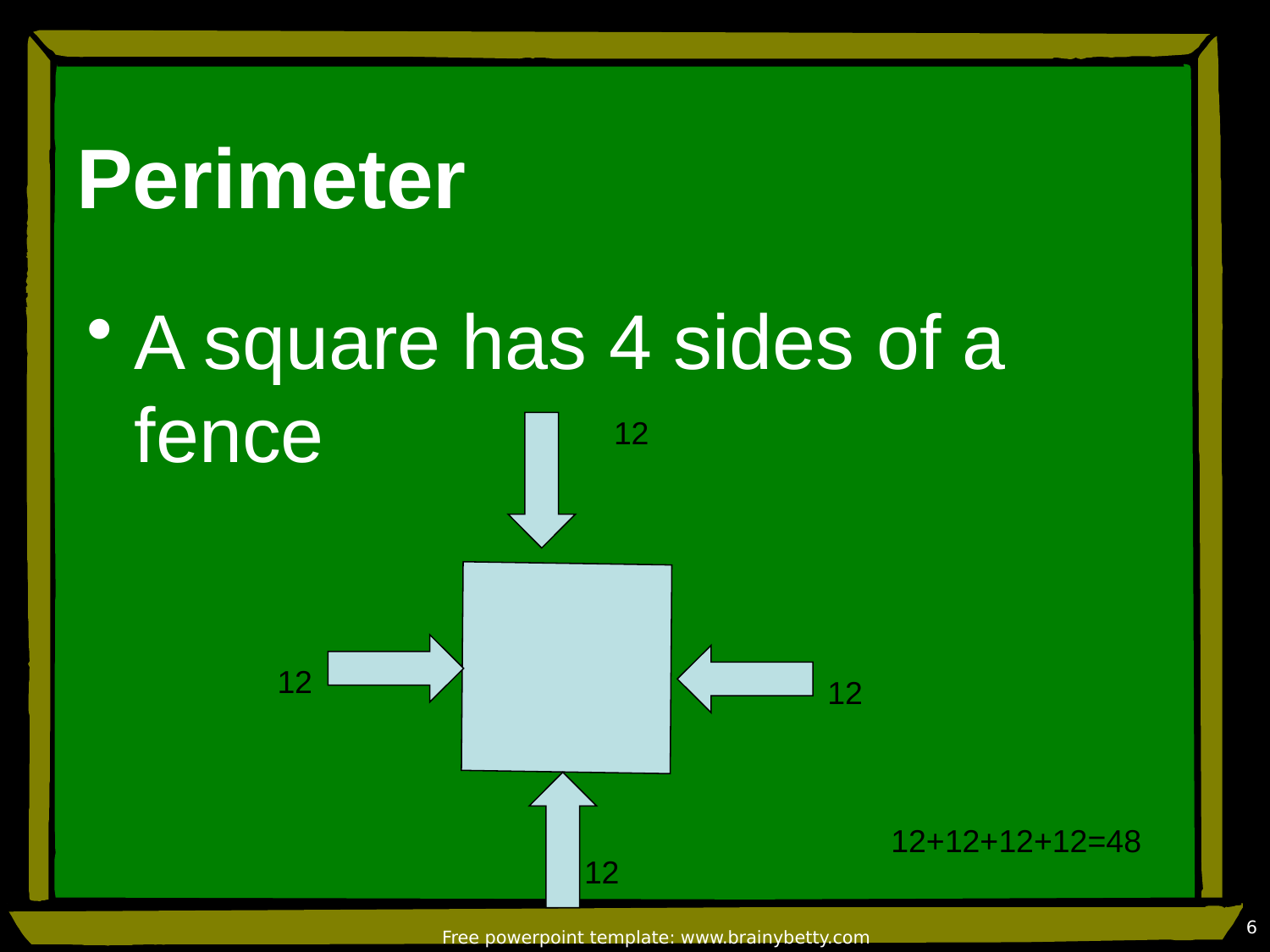

# Perimeter
A square has 4 sides of a fence
12

12
12

12+12+12+12=48
12
6
Free powerpoint template: www.brainybetty.com